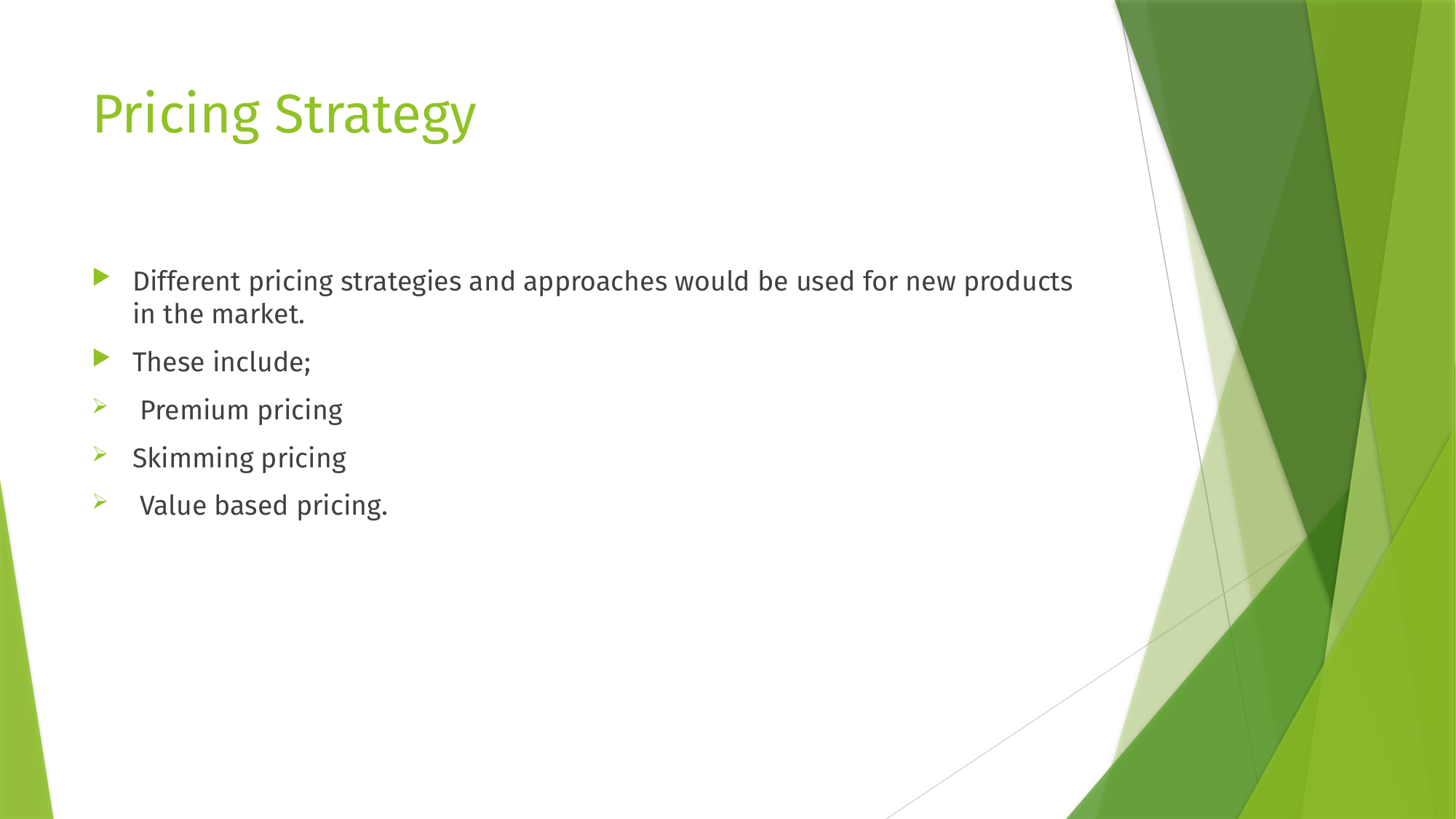

# Pricing Strategy
Different pricing strategies and approaches would be used for new products in the market.
These include;
 Premium pricing
Skimming pricing
 Value based pricing.